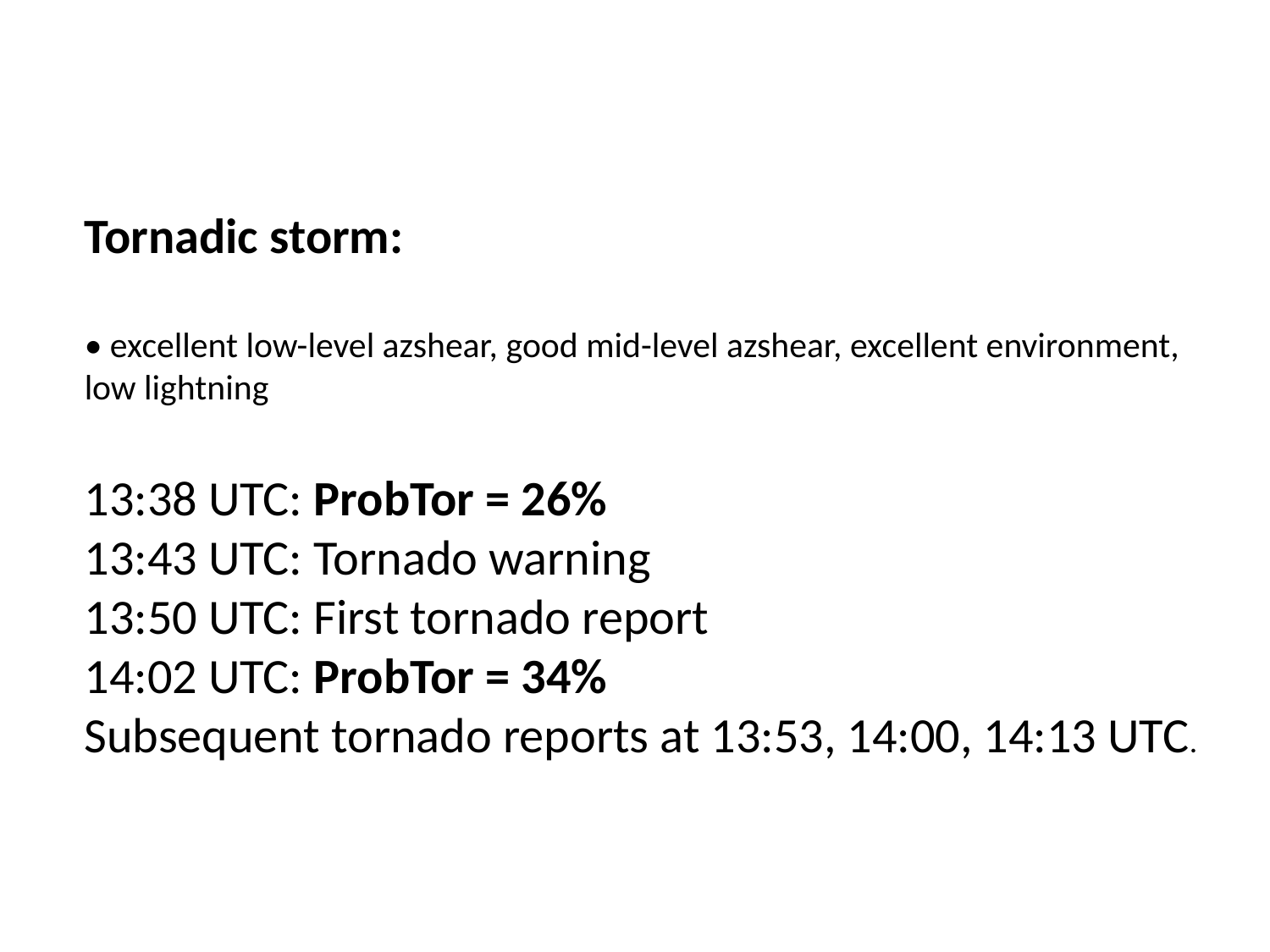

Tornadic storm:

• excellent low-level azshear, good mid-level azshear, excellent environment, low lightning

13:38 UTC: ProbTor = 26%
13:43 UTC: Tornado warning
13:50 UTC: First tornado report
14:02 UTC: ProbTor = 34%
Subsequent tornado reports at 13:53, 14:00, 14:13 UTC.